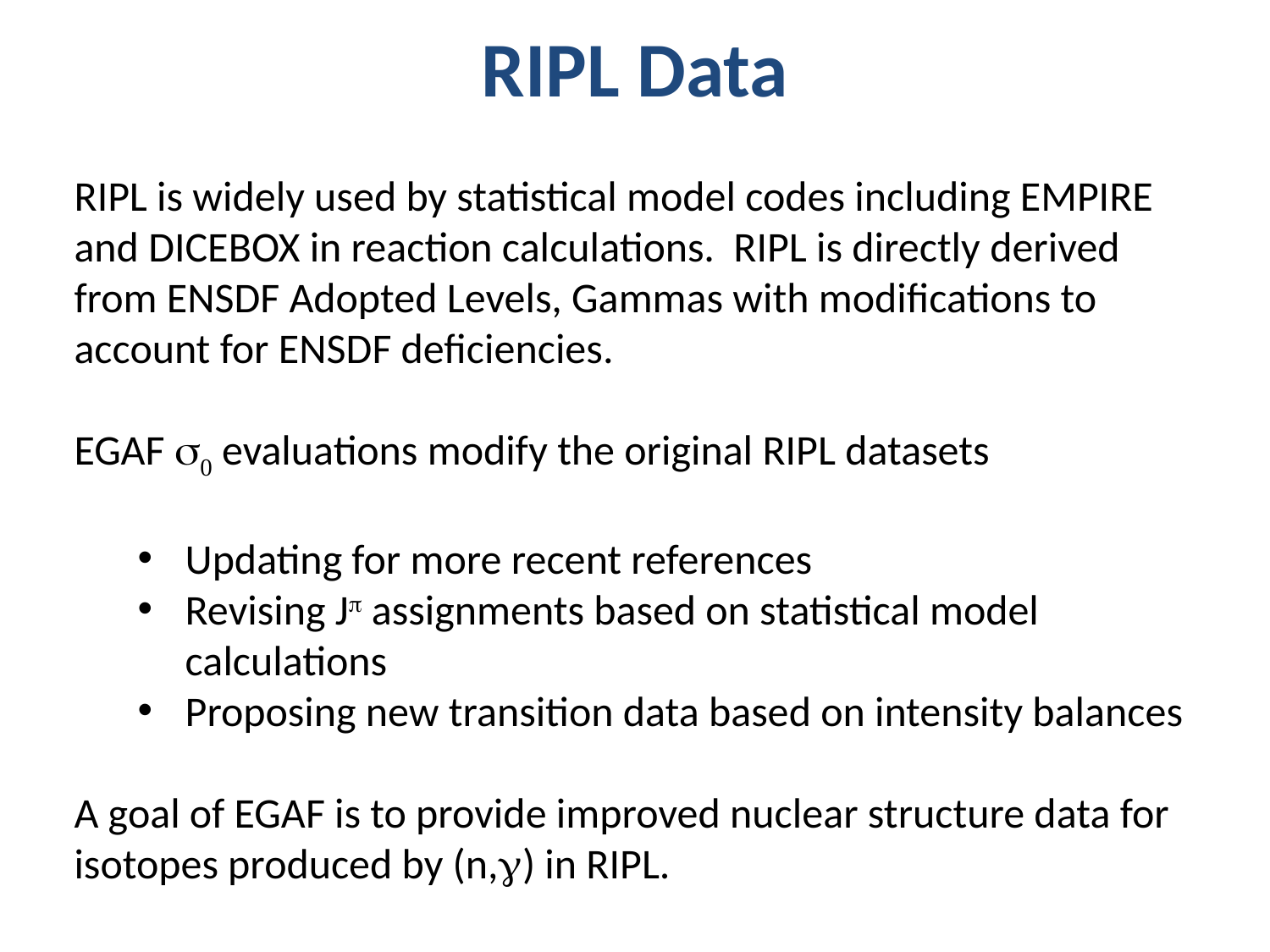

# RIPL Data
RIPL is widely used by statistical model codes including EMPIRE and DICEBOX in reaction calculations.  RIPL is directly derived from ENSDF Adopted Levels, Gammas with modifications to account for ENSDF deficiencies.

EGAF σ0 evaluations modify the original RIPL datasets

Updating for more recent references
Revising Jπ assignments based on statistical model calculations
Proposing new transition data based on intensity balances

A goal of EGAF is to provide improved nuclear structure data for isotopes produced by (n,γ) in RIPL.